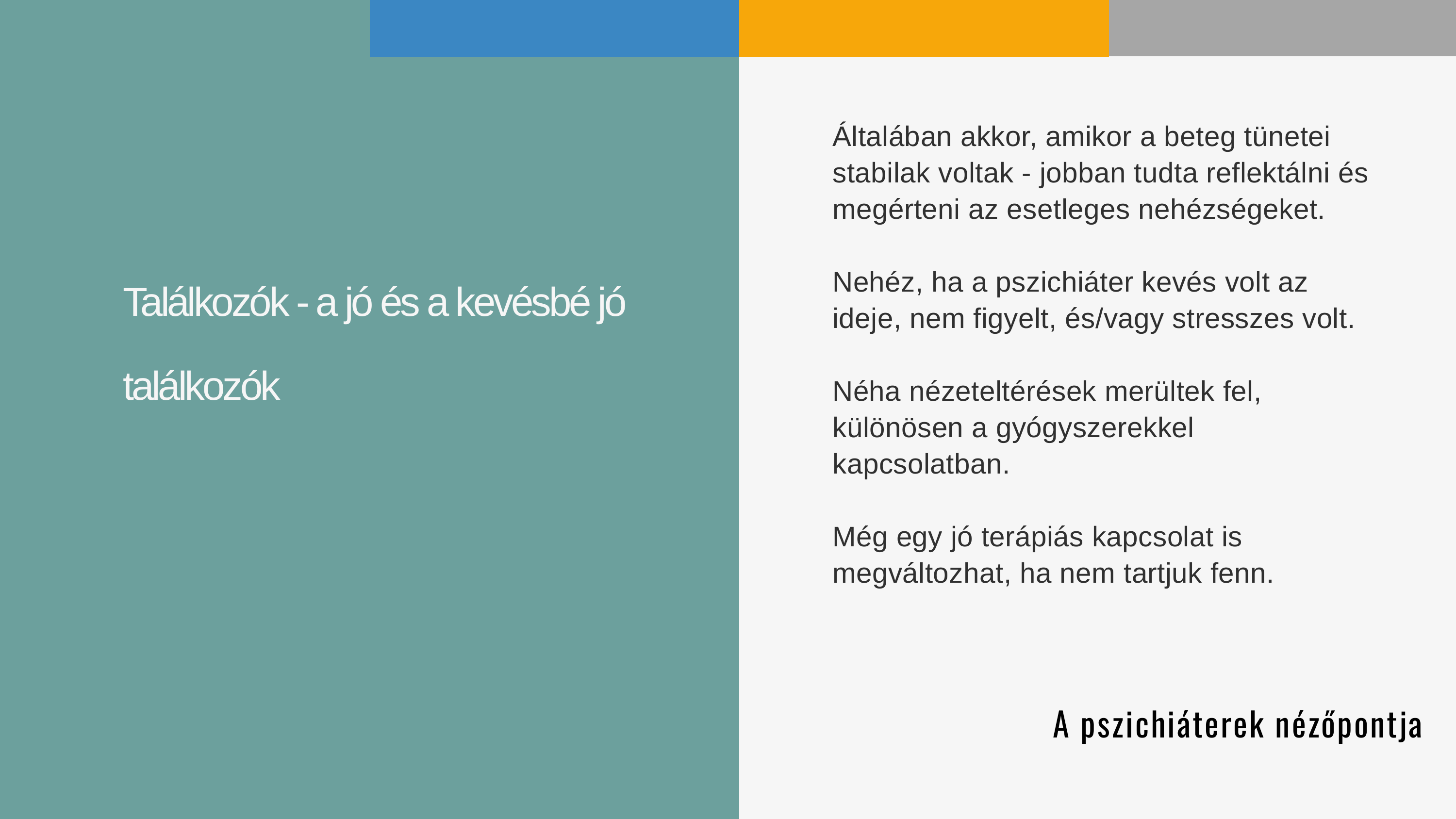

Általában akkor, amikor a beteg tünetei stabilak voltak - jobban tudta reflektálni és megérteni az esetleges nehézségeket.

Nehéz, ha a pszichiáter kevés volt az ideje, nem figyelt, és/vagy stresszes volt.

Néha nézeteltérések merültek fel, különösen a gyógyszerekkel kapcsolatban.

Még egy jó terápiás kapcsolat is megváltozhat, ha nem tartjuk fenn.

Találkozók - a jó és a kevésbé jó találkozók

A pszichiáterek nézőpontja